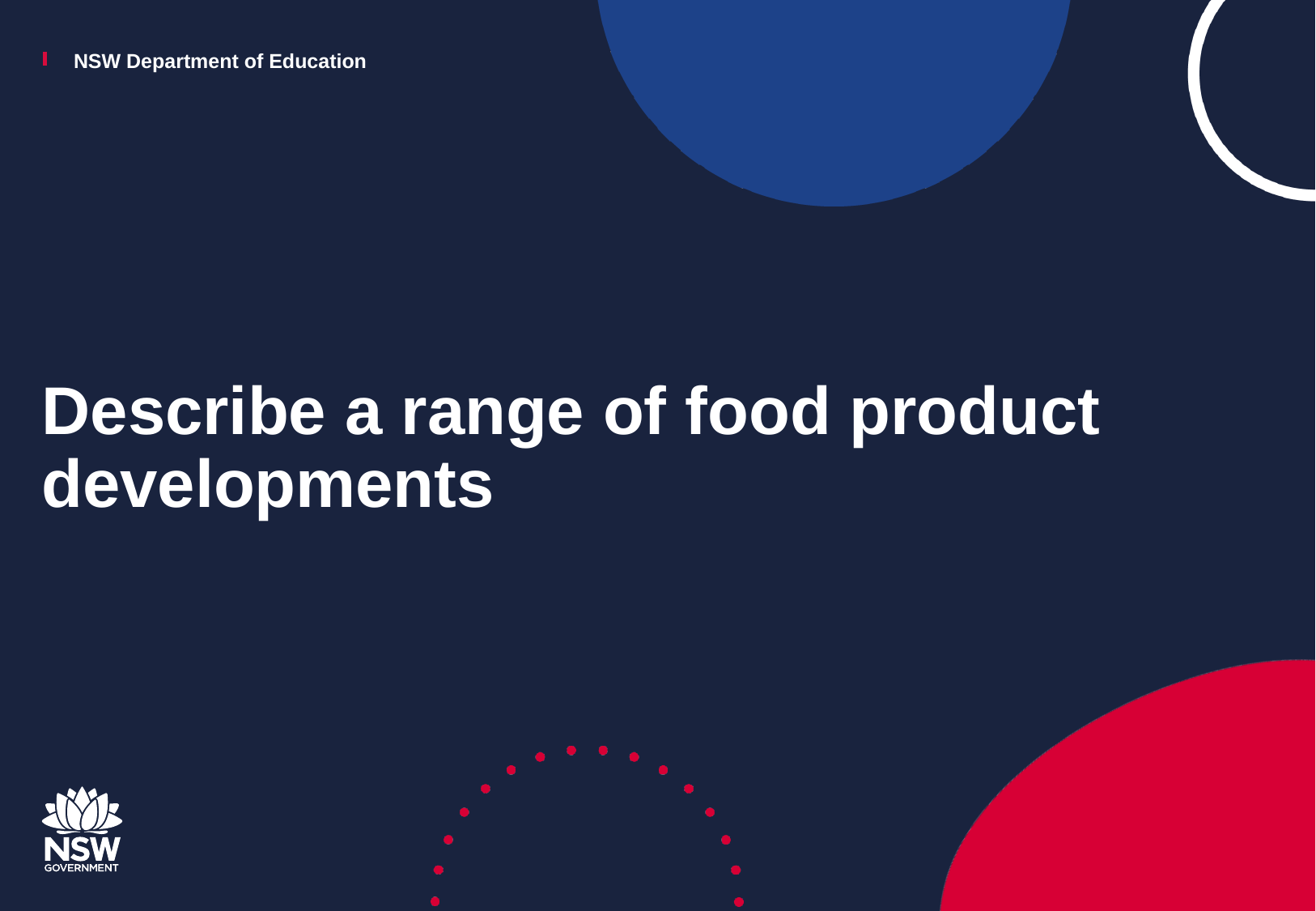

# Describe a range of food product developments